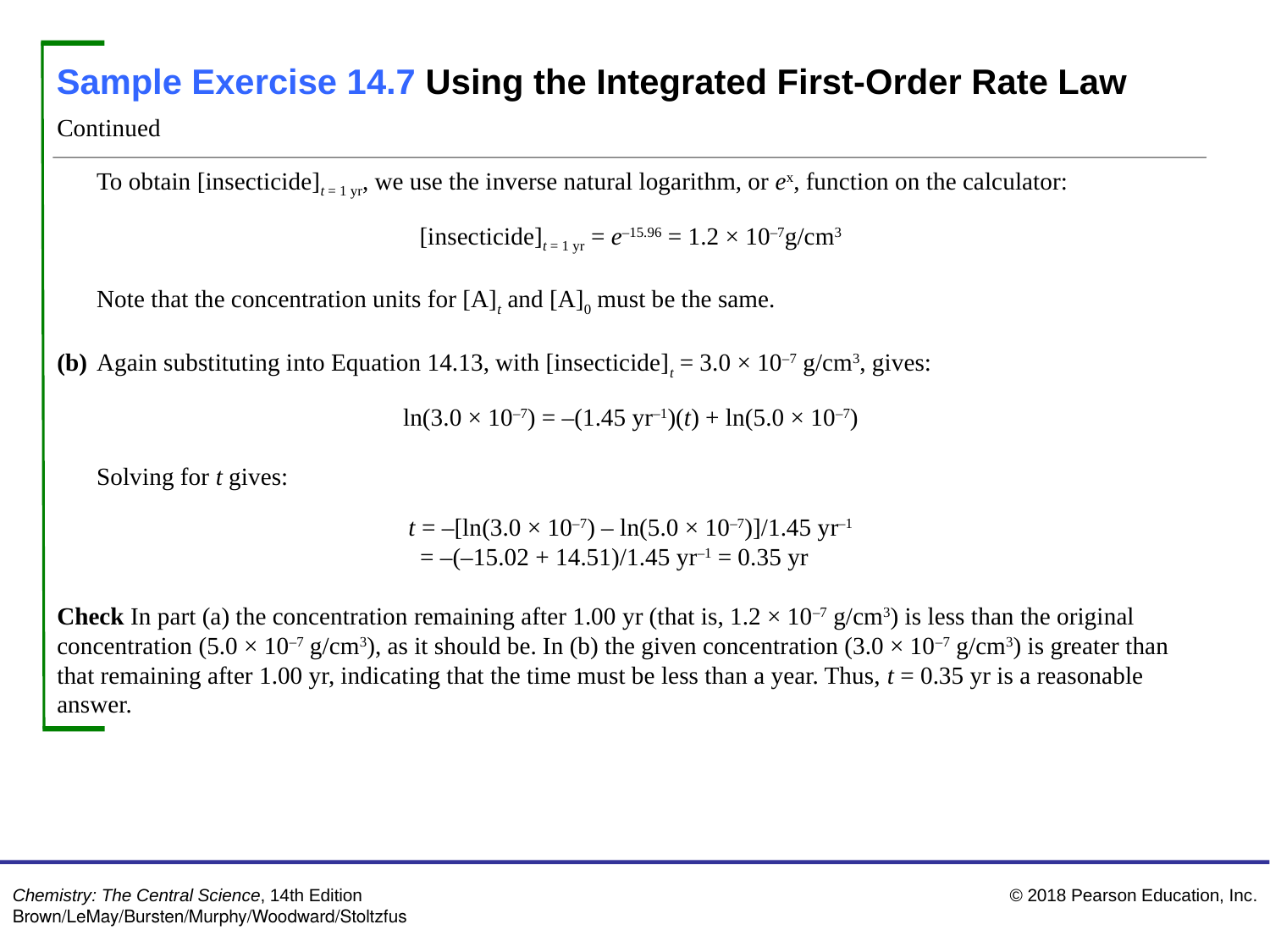

Sample Exercise 14.7 Using the Integrated First-Order Rate Law
Continued

	To obtain [insecticide]t = 1 yr, we use the inverse natural logarithm, or ex, function on the calculator:
[insecticide]t = 1 yr = e–15.96 = 1.2 × 10–7g/cm3

	Note that the concentration units for [A]t and [A]0 must be the same.

(b)	Again substituting into Equation 14.13, with [insecticide]t = 3.0 × 10–7 g/cm3, gives:
ln(3.0 × 10–7) = –(1.45 yr–1)(t) + ln(5.0 × 10–7)

	Solving for t gives:
t = –[ln(3.0 × 10–7) – ln(5.0 × 10–7)]/1.45 yr–1
= –(–15.02 + 14.51)/1.45 yr–1 = 0.35 yr

Check In part (a) the concentration remaining after 1.00 yr (that is, 1.2 × 10–7 g/cm3) is less than the original concentration (5.0 × 10–7 g/cm3), as it should be. In (b) the given concentration (3.0 × 10–7 g/cm3) is greater than that remaining after 1.00 yr, indicating that the time must be less than a year. Thus, t = 0.35 yr is a reasonable answer.